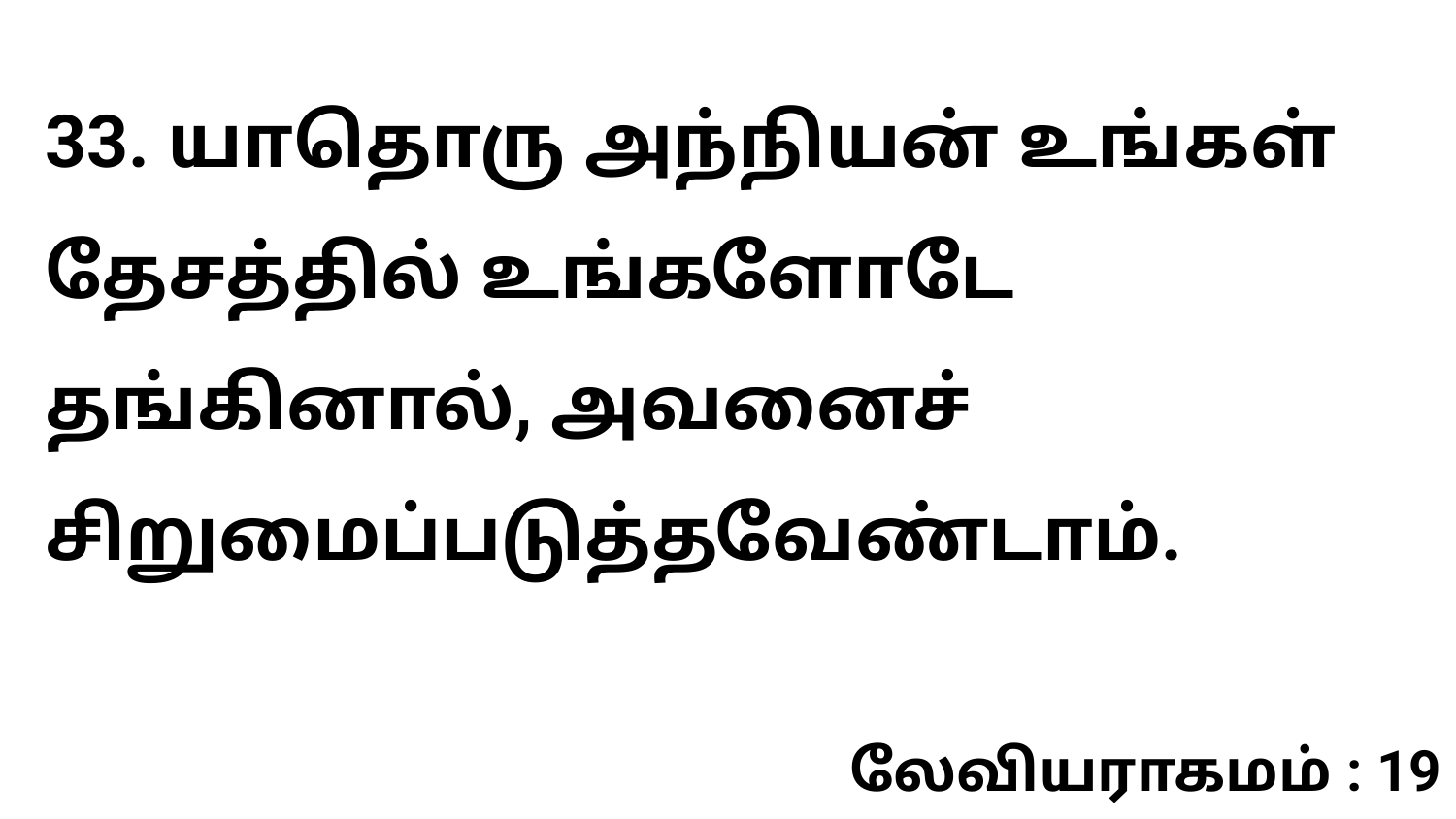

33. யாதொரு அந்நியன் உங்கள் தேசத்தில் உங்களோடே தங்கினால், அவனைச் சிறுமைப்படுத்தவேண்டாம்.
லேவியராகமம் : 19